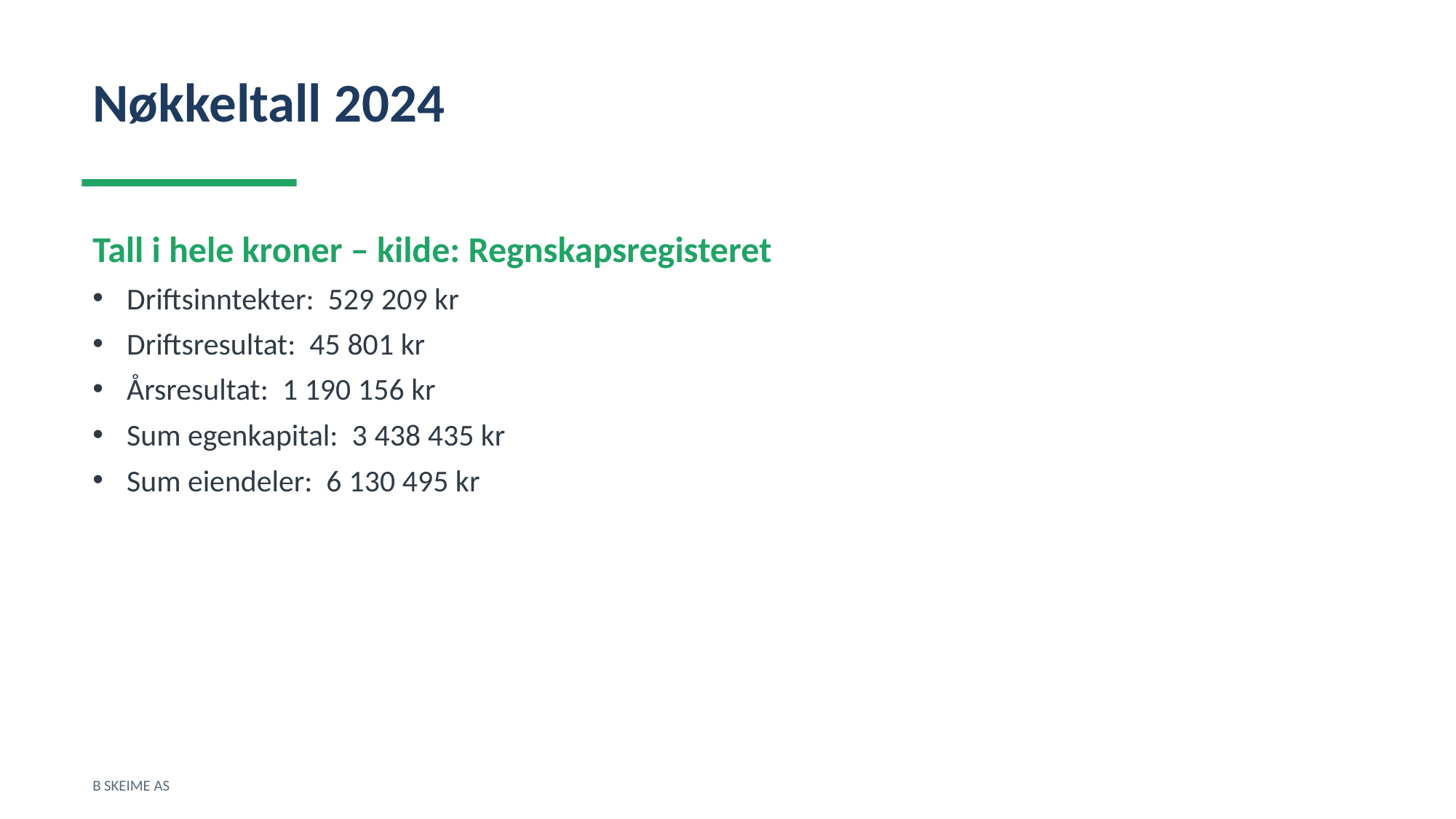

Nøkkeltall 2024

Tall i hele kroner – kilde: Regnskapsregisteret
Driftsinntekter:  529 209 kr
Driftsresultat:  45 801 kr
Årsresultat:  1 190 156 kr
Sum egenkapital:  3 438 435 kr
Sum eiendeler:  6 130 495 kr
B SKEIME AS